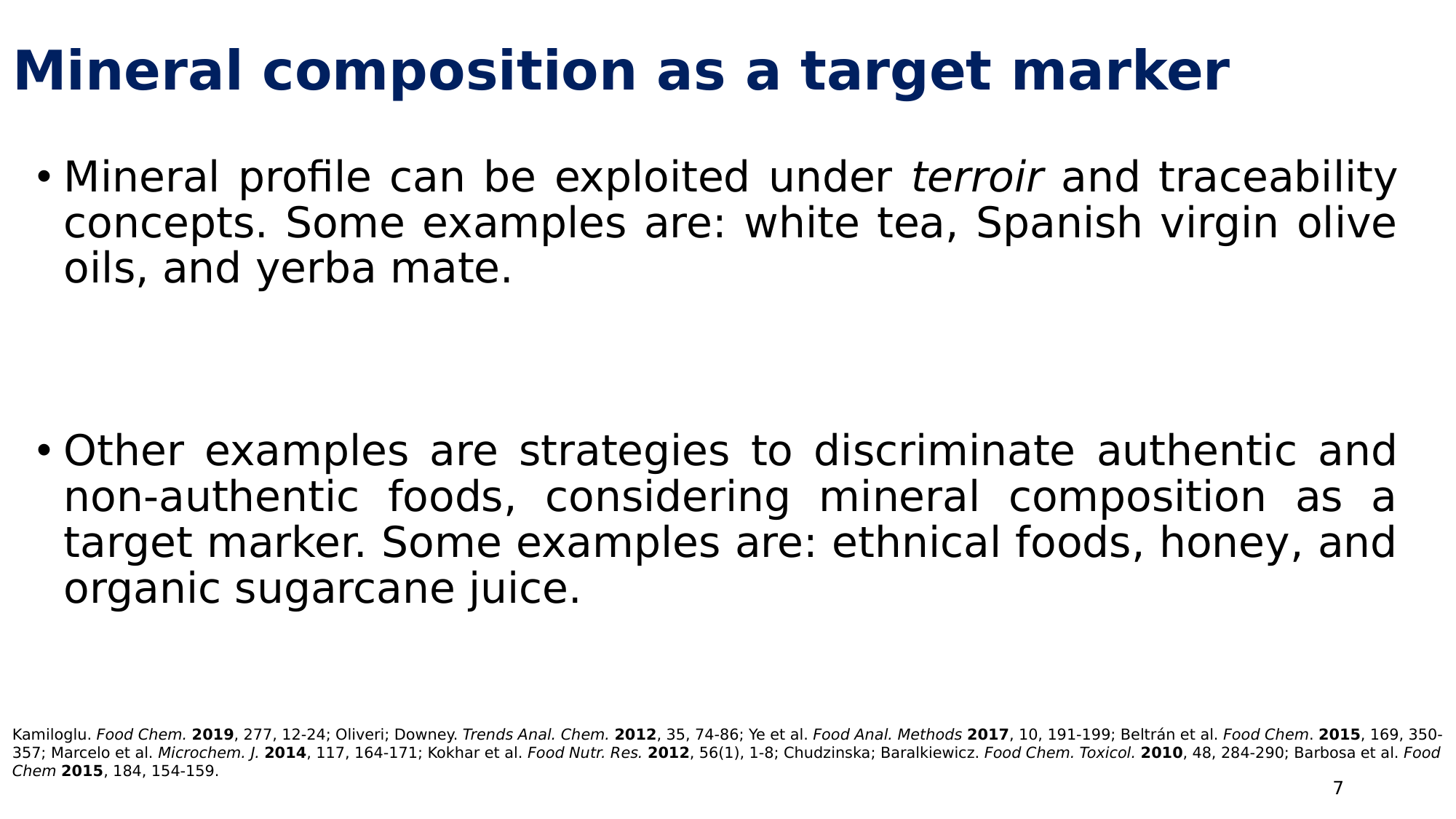

# Mineral composition as a target marker
Mineral profile can be exploited under terroir and traceability concepts. Some examples are: white tea, Spanish virgin olive oils, and yerba mate.

Other examples are strategies to discriminate authentic and non-authentic foods, considering mineral composition as a target marker. Some examples are: ethnical foods, honey, and organic sugarcane juice.
Kamiloglu. Food Chem. 2019, 277, 12-24; Oliveri; Downey. Trends Anal. Chem. 2012, 35, 74-86; Ye et al. Food Anal. Methods 2017, 10, 191-199; Beltrán et al. Food Chem. 2015, 169, 350-357; Marcelo et al. Microchem. J. 2014, 117, 164-171; Kokhar et al. Food Nutr. Res. 2012, 56(1), 1-8; Chudzinska; Baralkiewicz. Food Chem. Toxicol. 2010, 48, 284-290; Barbosa et al. Food Chem 2015, 184, 154-159.
7